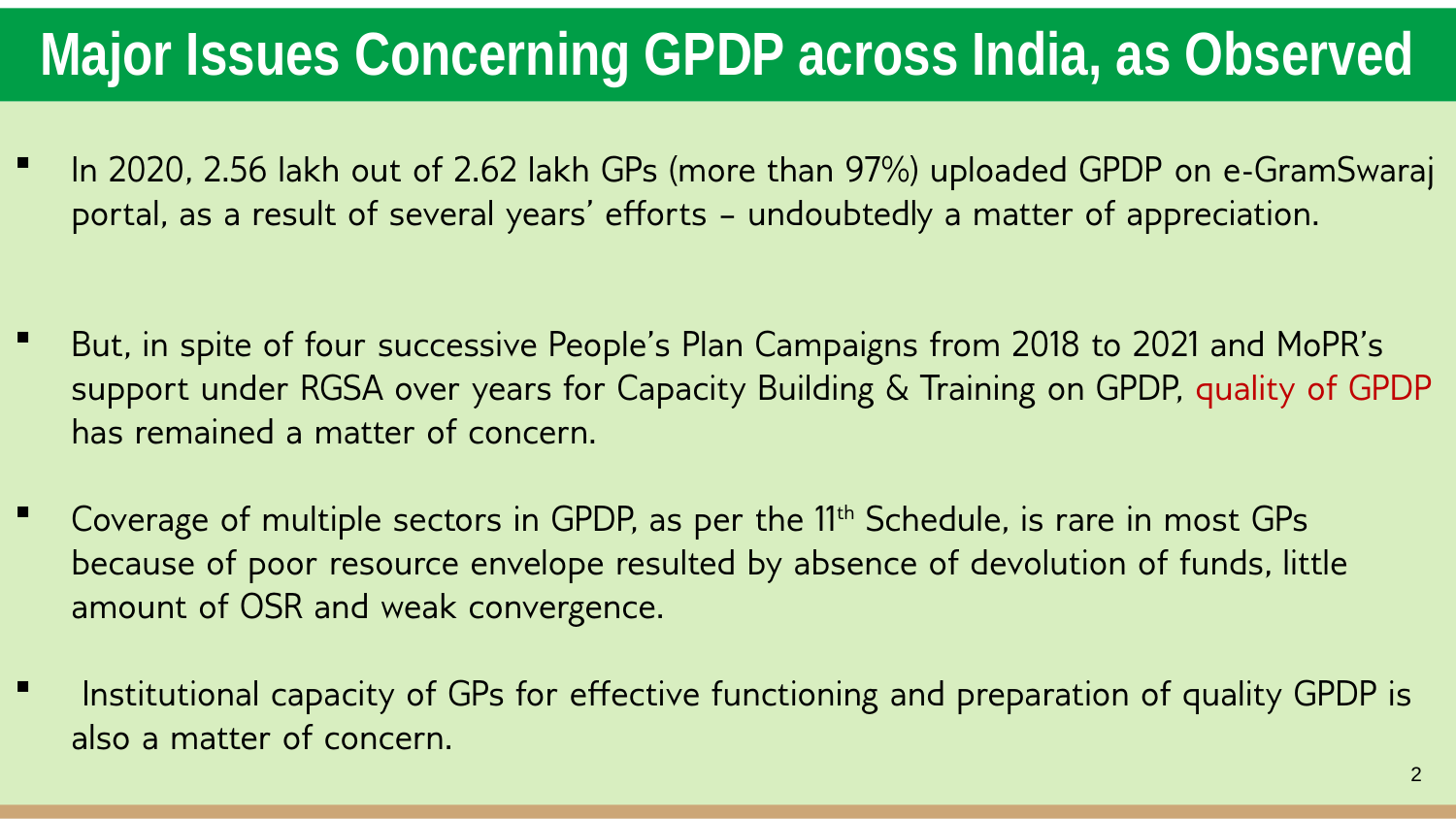

# Major Issues Concerning GPDP across India, as Observed

In 2020, 2.56 lakh out of 2.62 lakh GPs (more than 97%) uploaded GPDP on e-GramSwaraj portal, as a result of several years’ efforts – undoubtedly a matter of appreciation.

But, in spite of four successive People’s Plan Campaigns from 2018 to 2021 and MoPR’s support under RGSA over years for Capacity Building & Training on GPDP, quality of GPDP has remained a matter of concern.

Coverage of multiple sectors in GPDP, as per the 11th Schedule, is rare in most GPs because of poor resource envelope resulted by absence of devolution of funds, little amount of OSR and weak convergence.

 Institutional capacity of GPs for effective functioning and preparation of quality GPDP is also a matter of concern.

2